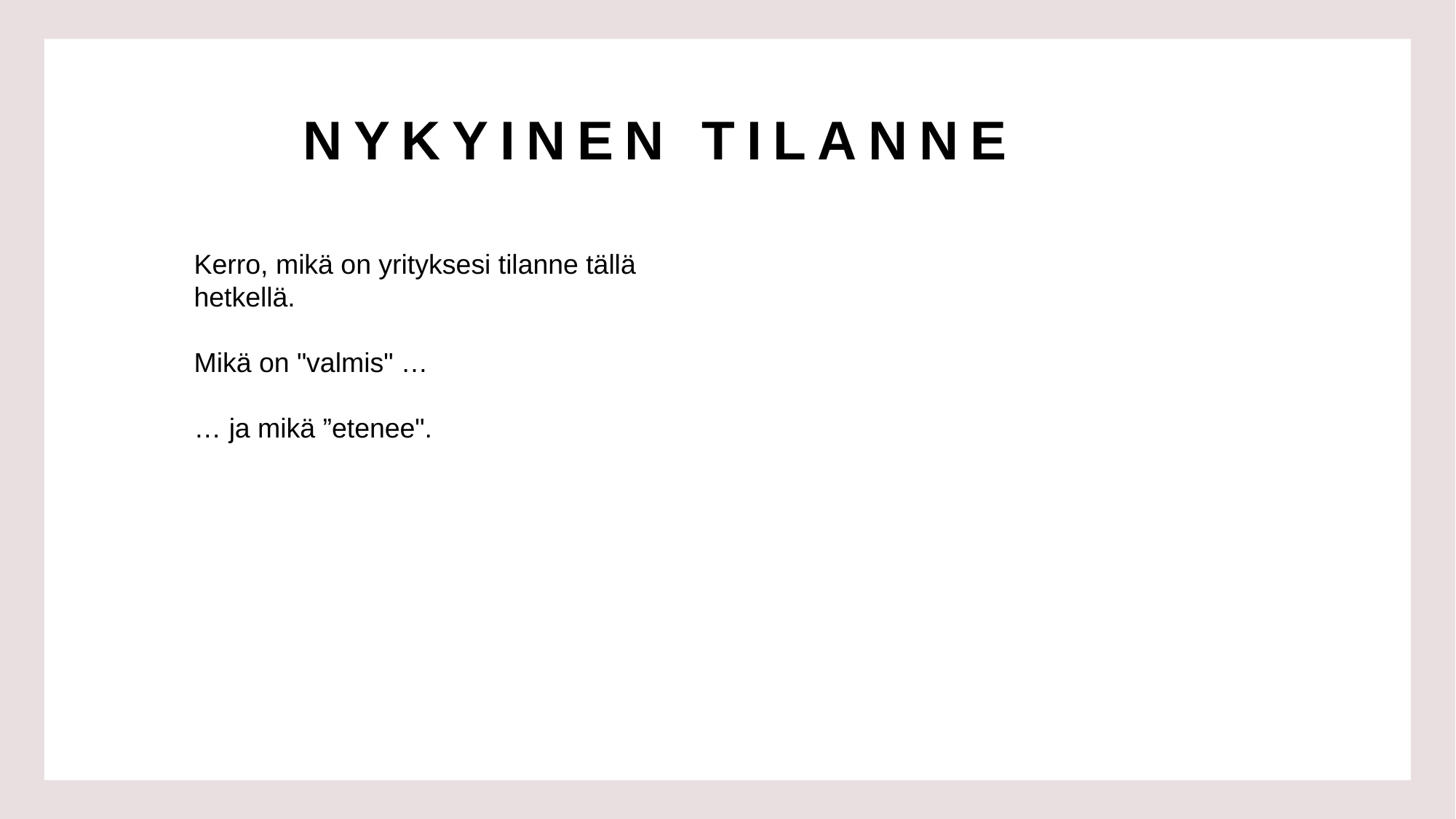

Nykyinen tilanne
Kerro, mikä on yrityksesi tilanne tällä hetkellä.

Mikä on "valmis" …

… ja mikä ”etenee".